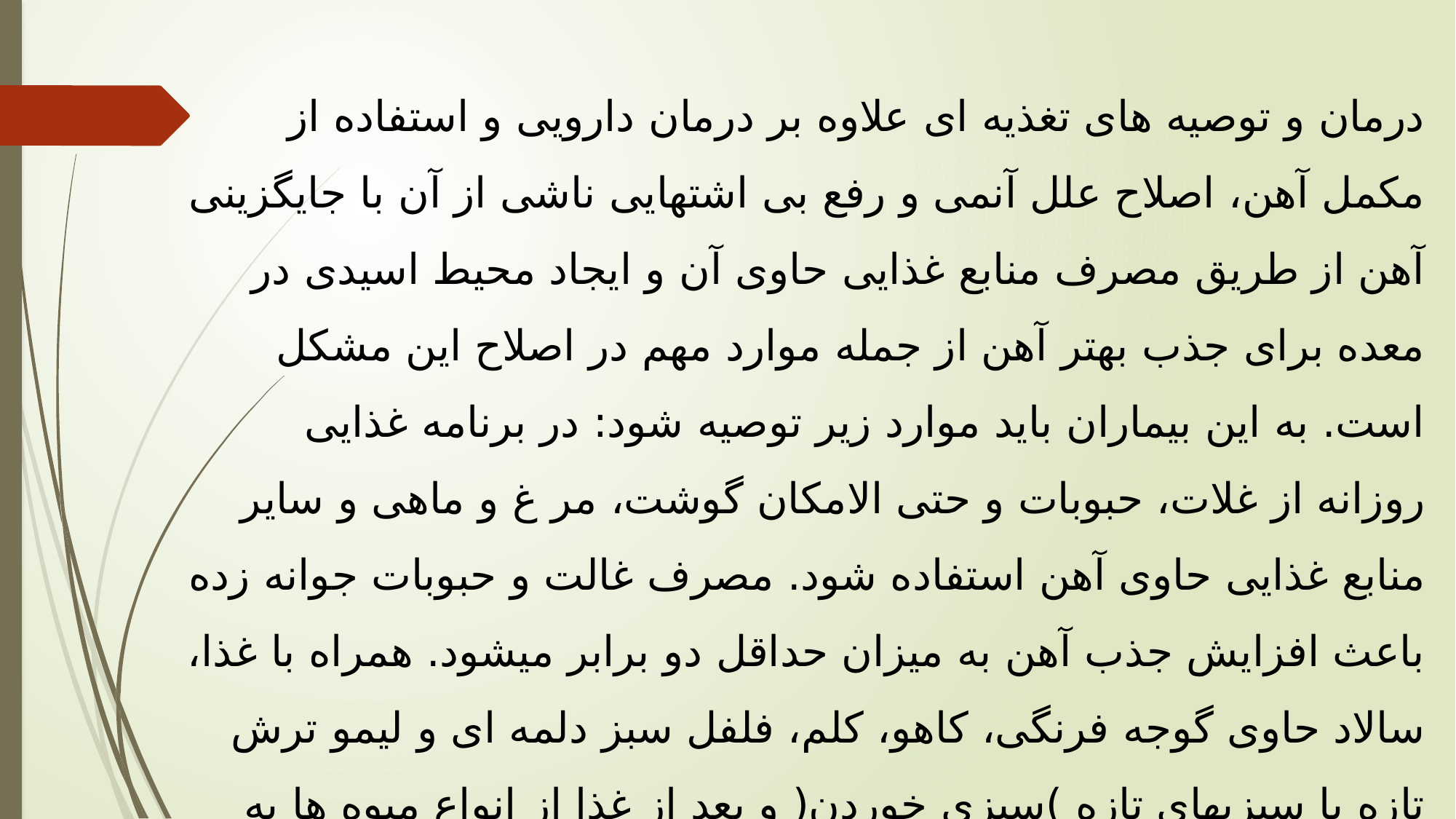

درمان و توصیه های تغذیه ای علاوه بر درمان دارویی و استفاده از مکمل آهن، اصلاح علل آنمی و رفع بی اشتهایی ناشی از آن با جایگزینی آهن از طریق مصرف منابع غذایی حاوی آن و ایجاد محیط اسیدی در معده برای جذب بهتر آهن از جمله موارد مهم در اصلاح این مشکل است. به این بیماران باید موارد زیر توصیه شود: در برنامه غذایی روزانه از غلات، حبوبات و حتی الامکان گوشت، مر غ و ماهی و سایر منابع غذایی حاوی آهن استفاده شود. مصرف غالت و حبوبات جوانه زده باعث افزایش جذب آهن به میزان حداقل دو برابر میشود. همراه با غذا، سالاد حاوی گوجه فرنگی، کاهو، کلم، فلفل سبز دلمه ای و لیمو ترش تازه یا سبزیهای تازه )سبزی خوردن( و بعد از غذا از انواع میوه ها به خصوص مرکبات که حاوی ویتامین C هستند استفاده شود. با اضافه کردن مقدار کمی گوشت به غذاهای گیاهی )مثل سویا( جذب آهن آن افزایش مییابد.